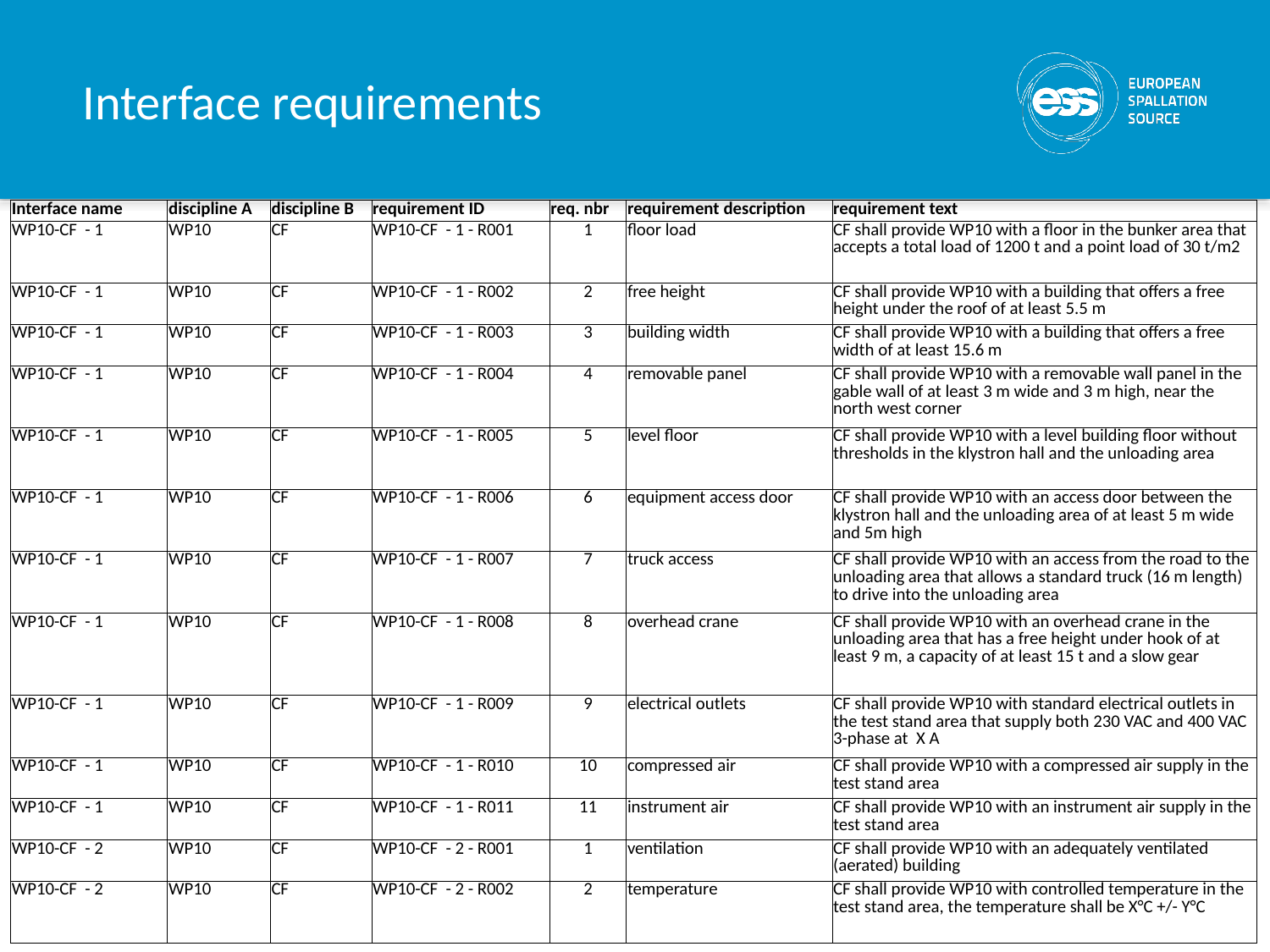

# Interface requirements
| Interface name | discipline A | discipline B | requirement ID | req. nbr | requirement description | requirement text |
| --- | --- | --- | --- | --- | --- | --- |
| WP10-CF - 1 | WP10 | CF | WP10-CF - 1 - R001 | 1 | floor load | CF shall provide WP10 with a floor in the bunker area that accepts a total load of 1200 t and a point load of 30 t/m2 |
| WP10-CF - 1 | WP10 | CF | WP10-CF - 1 - R002 | 2 | free height | CF shall provide WP10 with a building that offers a free height under the roof of at least 5.5 m |
| WP10-CF - 1 | WP10 | CF | WP10-CF - 1 - R003 | 3 | building width | CF shall provide WP10 with a building that offers a free width of at least 15.6 m |
| WP10-CF - 1 | WP10 | CF | WP10-CF - 1 - R004 | 4 | removable panel | CF shall provide WP10 with a removable wall panel in the gable wall of at least 3 m wide and 3 m high, near the north west corner |
| WP10-CF - 1 | WP10 | CF | WP10-CF - 1 - R005 | 5 | level floor | CF shall provide WP10 with a level building floor without thresholds in the klystron hall and the unloading area |
| WP10-CF - 1 | WP10 | CF | WP10-CF - 1 - R006 | 6 | equipment access door | CF shall provide WP10 with an access door between the klystron hall and the unloading area of at least 5 m wide and 5m high |
| WP10-CF - 1 | WP10 | CF | WP10-CF - 1 - R007 | 7 | truck access | CF shall provide WP10 with an access from the road to the unloading area that allows a standard truck (16 m length) to drive into the unloading area |
| WP10-CF - 1 | WP10 | CF | WP10-CF - 1 - R008 | 8 | overhead crane | CF shall provide WP10 with an overhead crane in the unloading area that has a free height under hook of at least 9 m, a capacity of at least 15 t and a slow gear |
| WP10-CF - 1 | WP10 | CF | WP10-CF - 1 - R009 | 9 | electrical outlets | CF shall provide WP10 with standard electrical outlets in the test stand area that supply both 230 VAC and 400 VAC 3-phase at X A |
| WP10-CF - 1 | WP10 | CF | WP10-CF - 1 - R010 | 10 | compressed air | CF shall provide WP10 with a compressed air supply in the test stand area |
| WP10-CF - 1 | WP10 | CF | WP10-CF - 1 - R011 | 11 | instrument air | CF shall provide WP10 with an instrument air supply in the test stand area |
| WP10-CF - 2 | WP10 | CF | WP10-CF - 2 - R001 | 1 | ventilation | CF shall provide WP10 with an adequately ventilated (aerated) building |
| WP10-CF - 2 | WP10 | CF | WP10-CF - 2 - R002 | 2 | temperature | CF shall provide WP10 with controlled temperature in the test stand area, the temperature shall be X°C +/- Y°C |